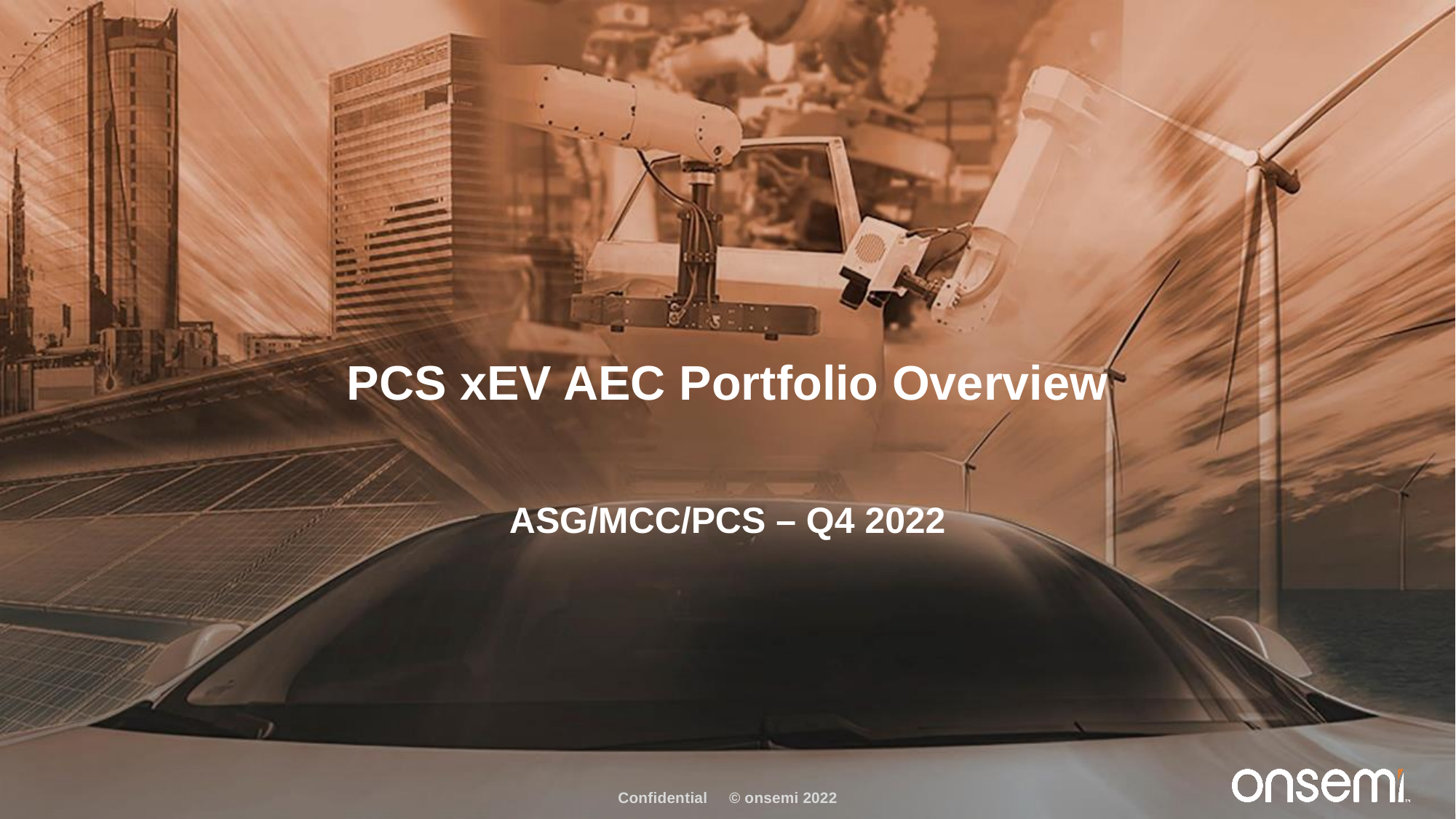

# PCS xEV AEC Portfolio Overview
ASG/MCC/PCS – Q4 2022